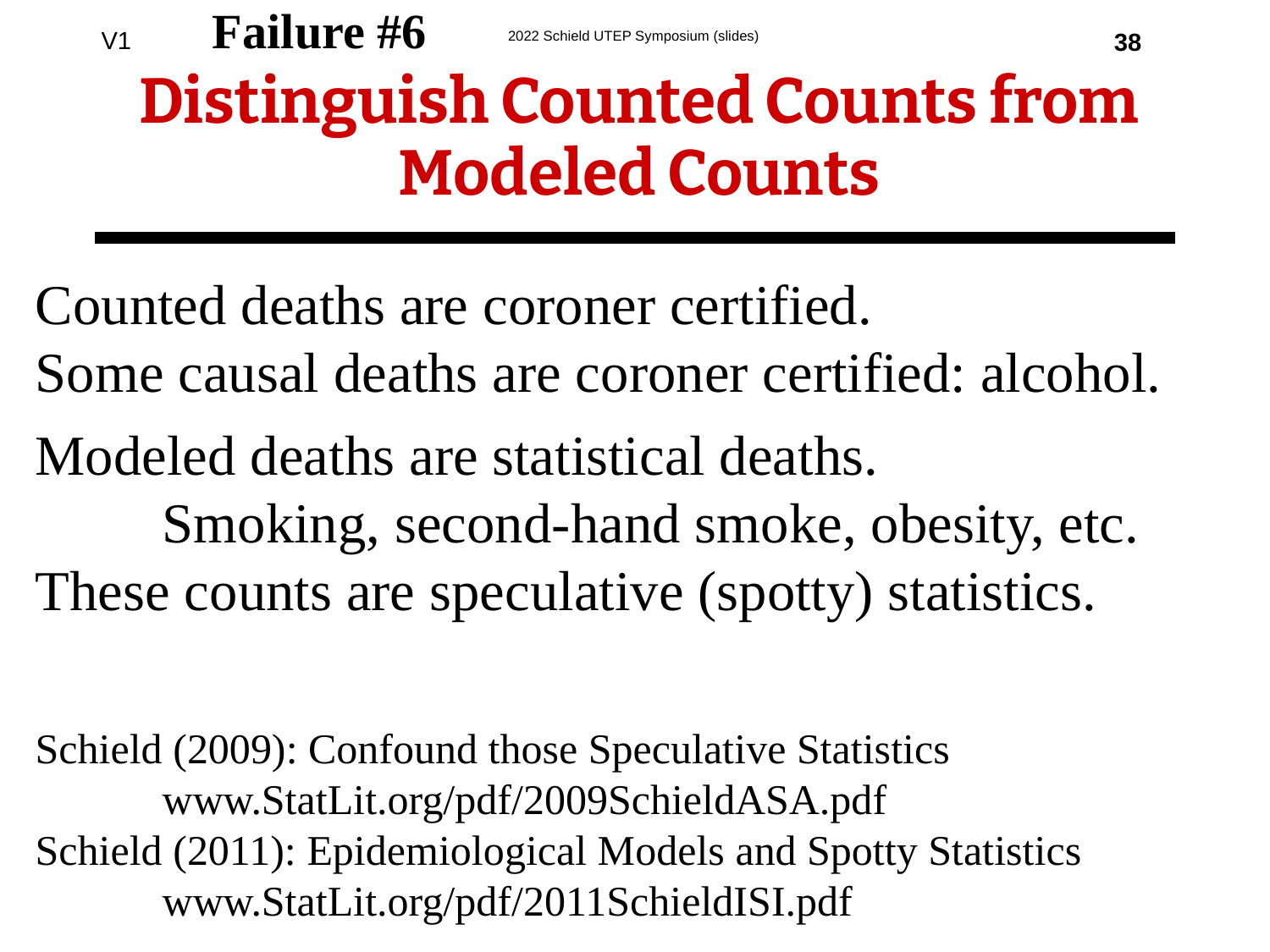

Failure #6
38
# Distinguish Counted Counts from Modeled Counts

Counted deaths are coroner certified.
Some causal deaths are coroner certified: alcohol.
Modeled deaths are statistical deaths.
	Smoking, second-hand smoke, obesity, etc.
These counts are speculative (spotty) statistics.

Schield (2009): Confound those Speculative Statistics
	www.StatLit.org/pdf/2009SchieldASA.pdf
Schield (2011): Epidemiological Models and Spotty Statistics
	www.StatLit.org/pdf/2011SchieldISI.pdf